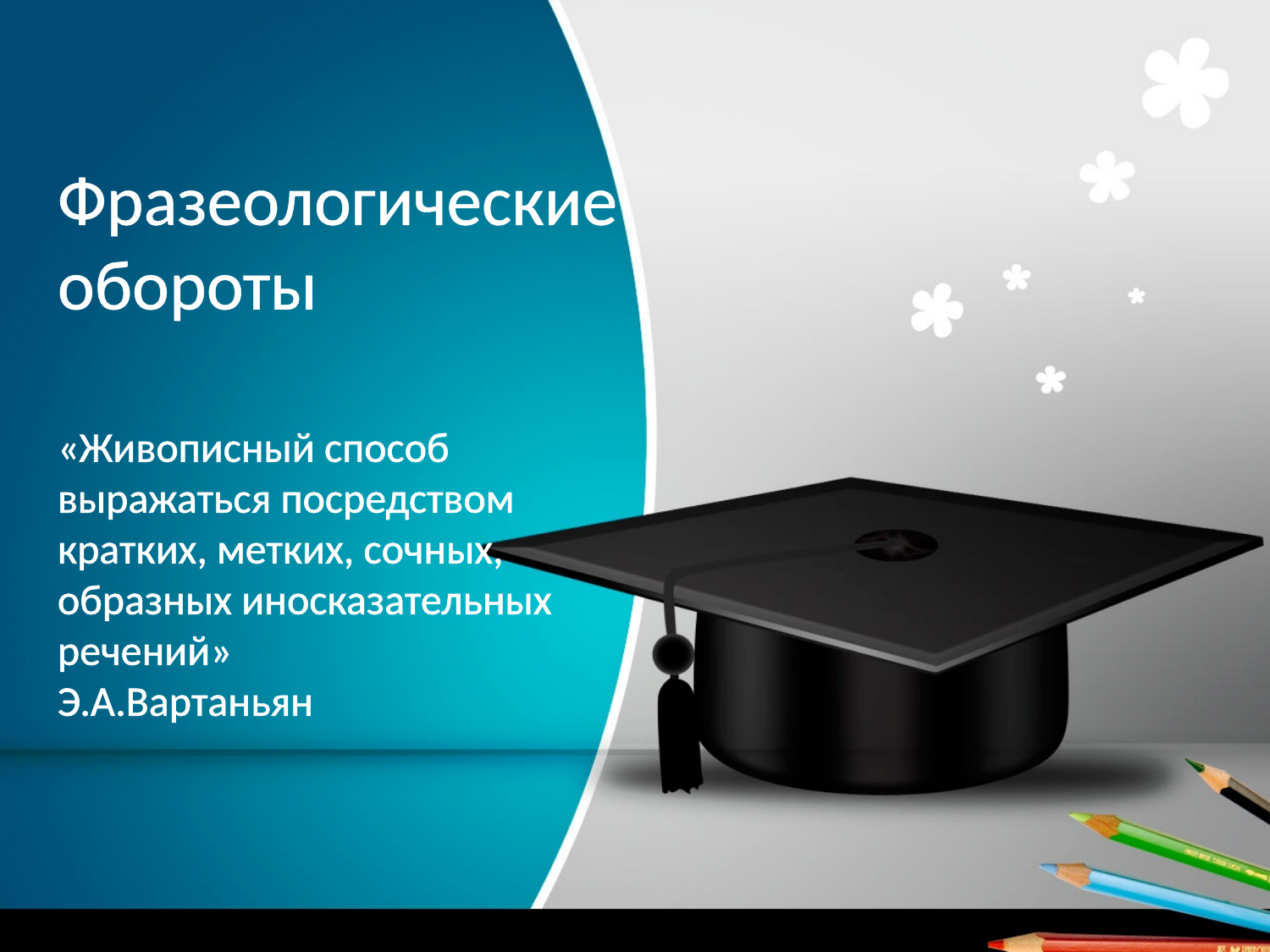

Фразеологические обороты
«Живописный способ выражаться посредством кратких, метких, сочных, образных иносказательных речений»
Э.А.Вартаньян